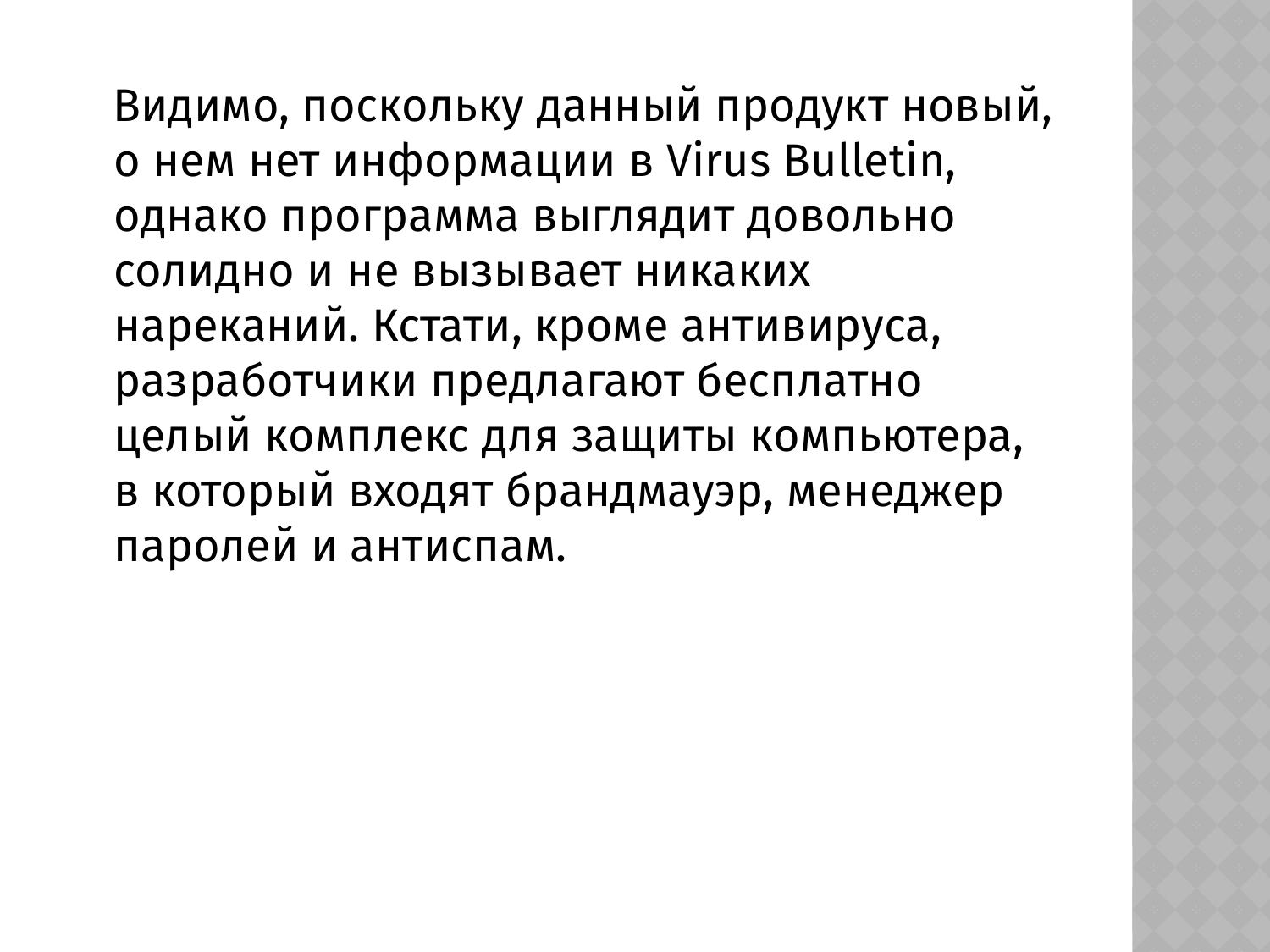

Видимо, поскольку данный продукт новый, о нем нет информации в Virus Bulletin, однако программа выглядит довольно солидно и не вызывает никаких нареканий. Кстати, кроме антивируса, разработчики предлагают бесплатно целый комплекс для защиты компьютера, в который входят брандмауэр, менеджер паролей и антиспам.